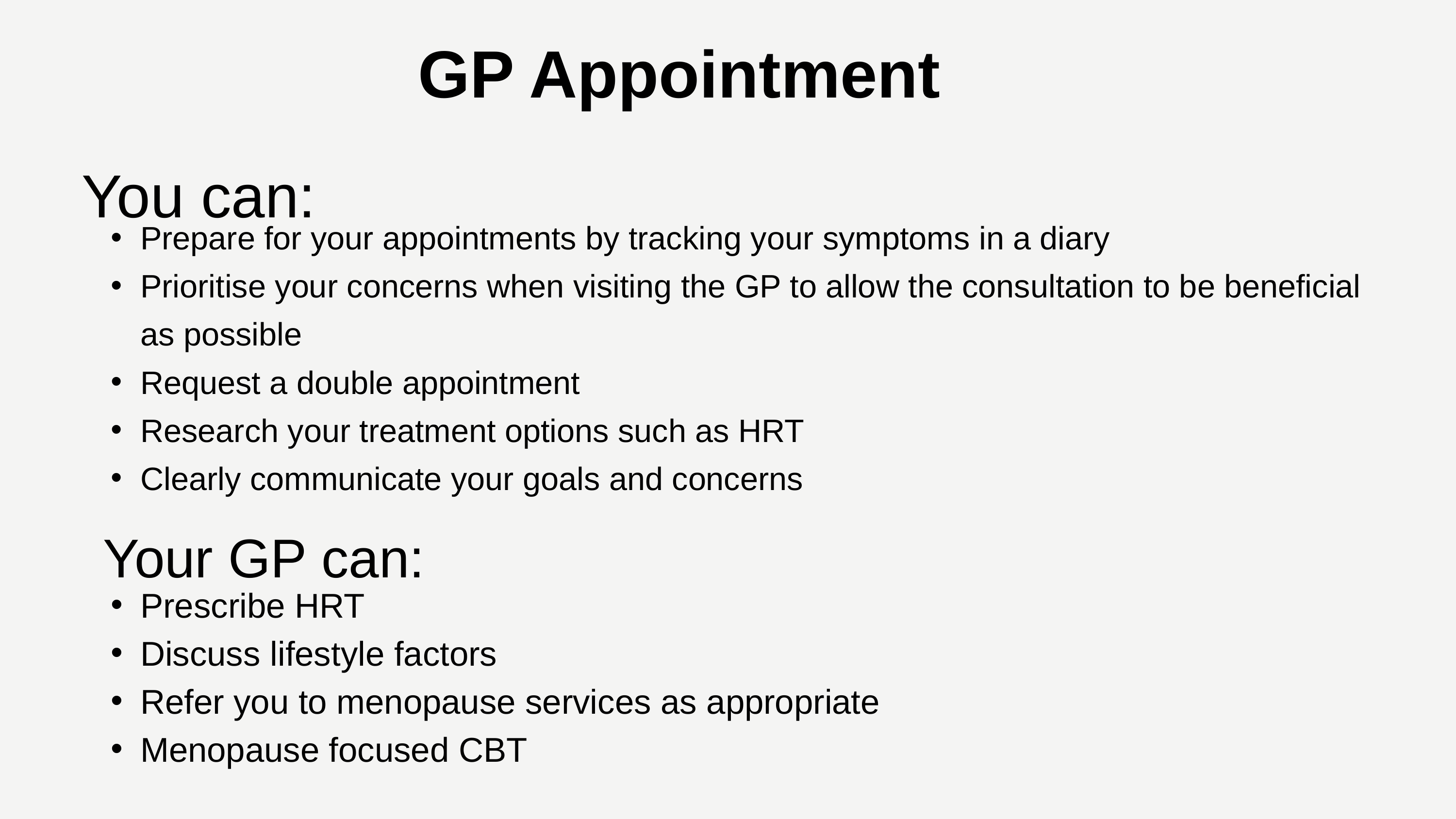

GP Appointment
You can:
Prepare for your appointments by tracking your symptoms in a diary
Prioritise your concerns when visiting the GP to allow the consultation to be beneficial as possible
Request a double appointment
Research your treatment options such as HRT
Clearly communicate your goals and concerns
Your GP can:
Prescribe HRT
Discuss lifestyle factors
Refer you to menopause services as appropriate
Menopause focused CBT